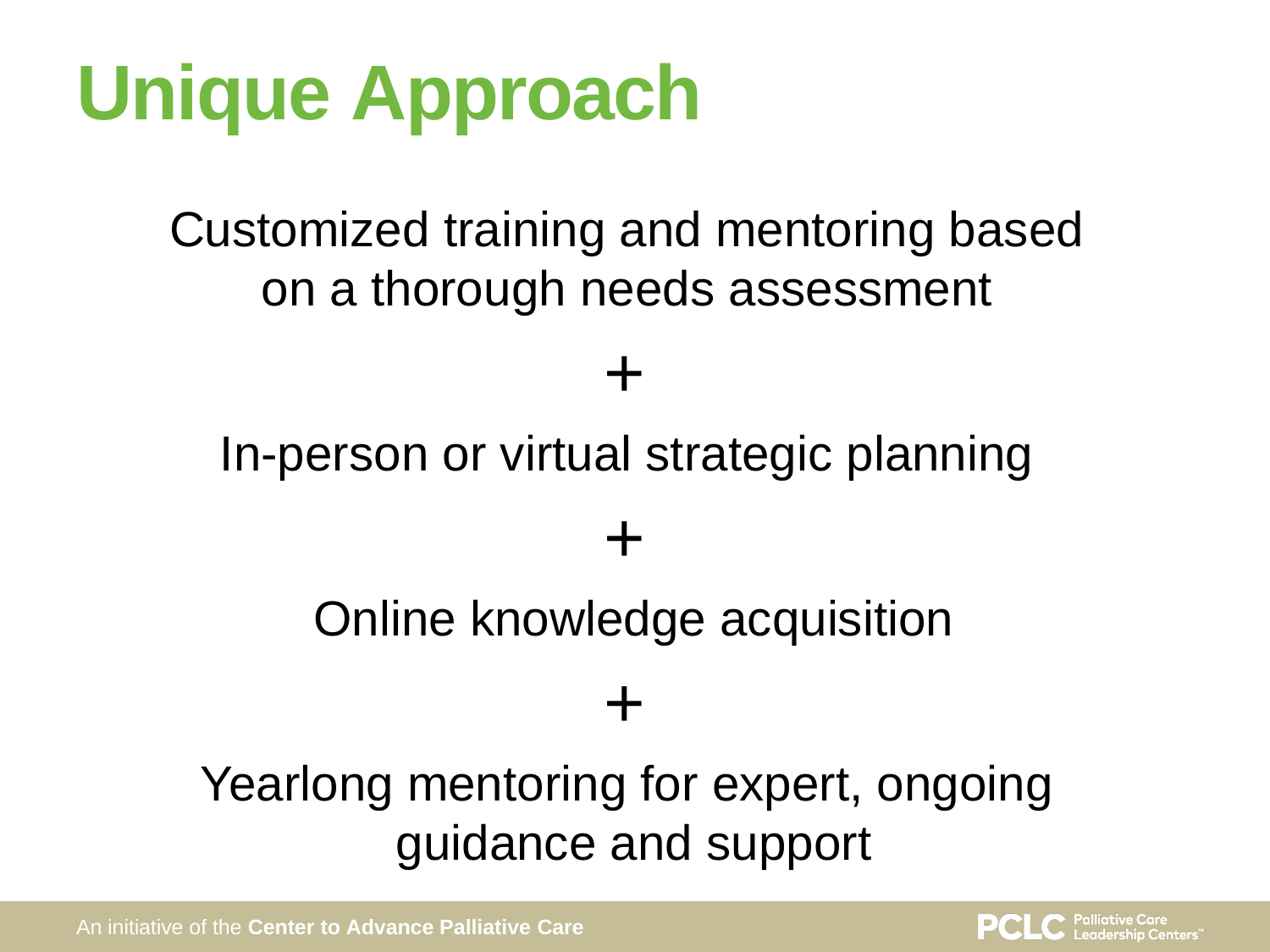

# Unique Approach
Customized training and mentoring based
on a thorough needs assessment
+
In-person or virtual strategic planning
+
Online knowledge acquisition
+
Yearlong mentoring for expert, ongoing
guidance and support

An initiative of the Center to Advance Palliative Care